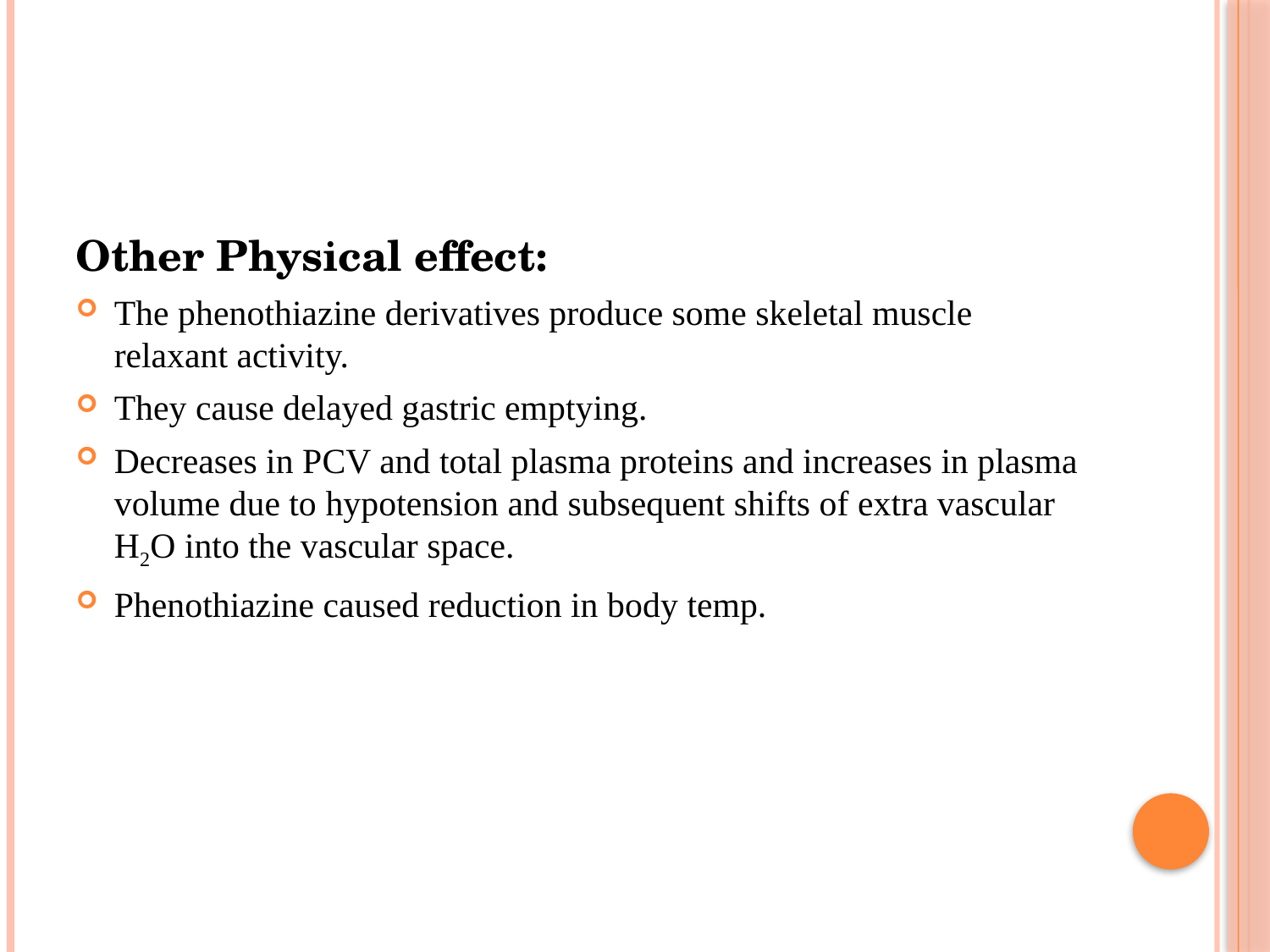

Other Physical effect:
The phenothiazine derivatives produce some skeletal muscle relaxant activity.
They cause delayed gastric emptying.
Decreases in PCV and total plasma proteins and increases in plasma volume due to hypotension and subsequent shifts of extra vascular H2O into the vascular space.
Phenothiazine caused reduction in body temp.